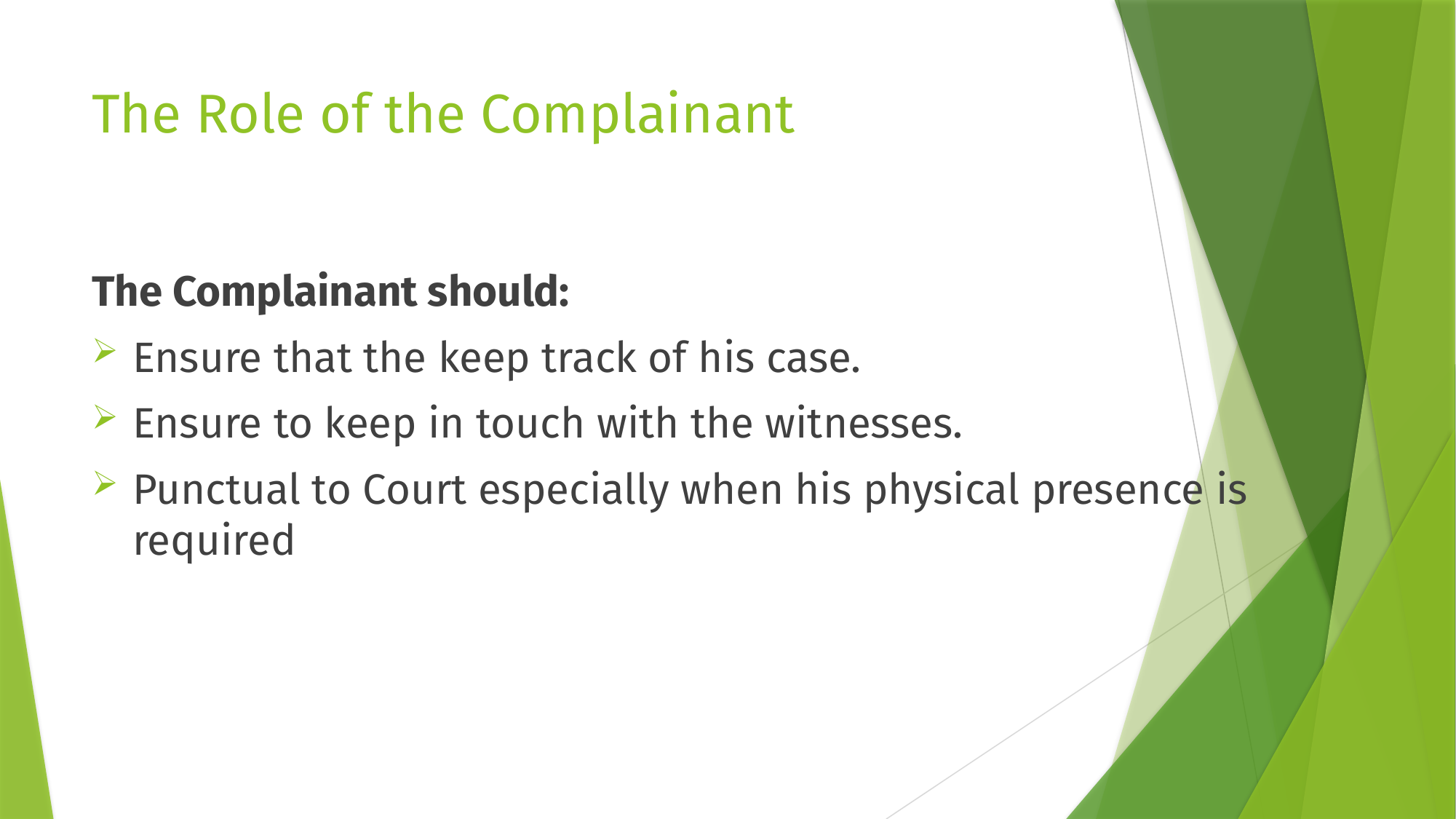

# The Role of the Complainant
The Complainant should:
Ensure that the keep track of his case.
Ensure to keep in touch with the witnesses.
Punctual to Court especially when his physical presence is required